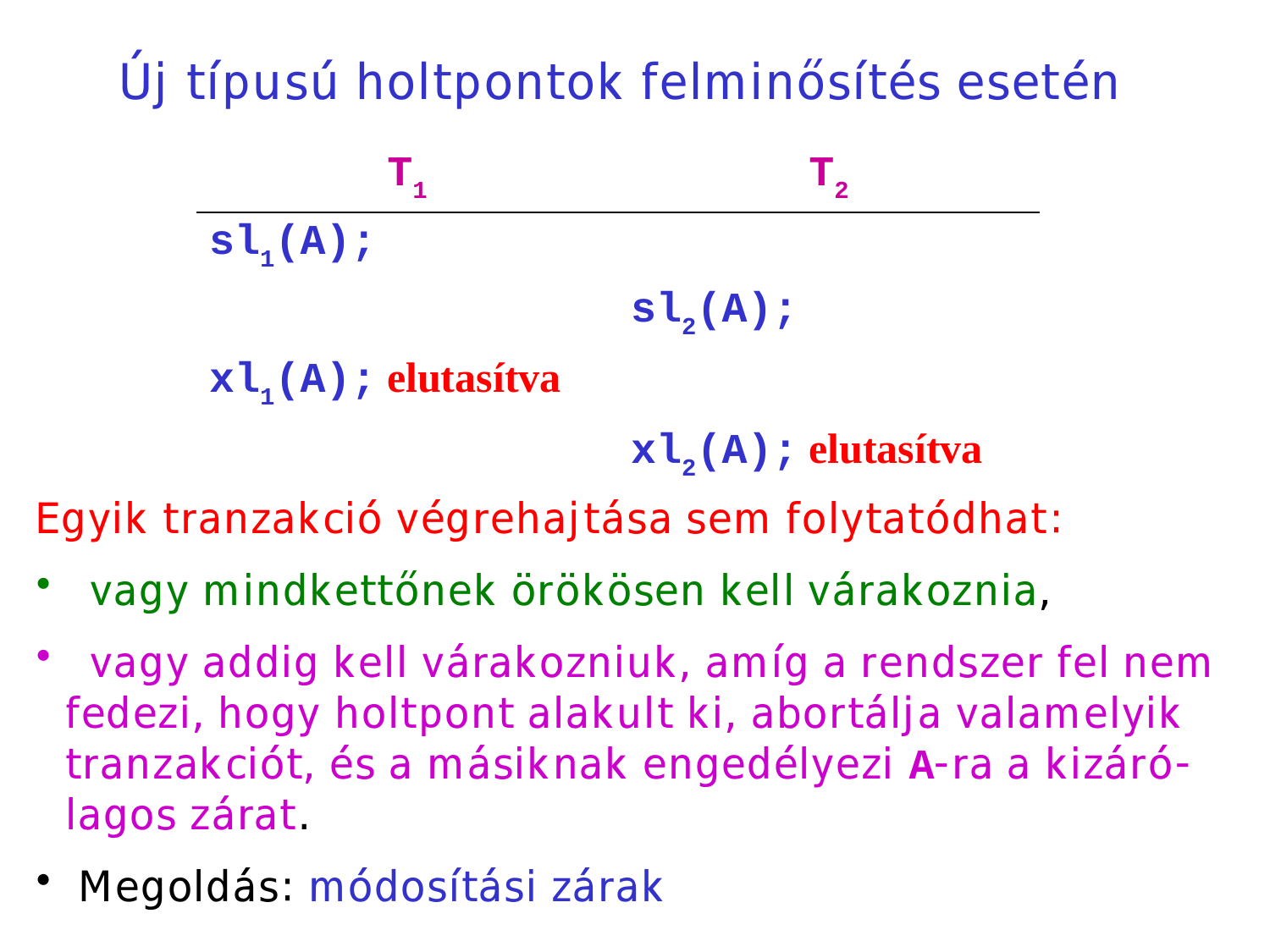

# Új típusú holtpontok felminősítés esetén
| T1 | T2 |
| --- | --- |
| sl1(A); |  |
|  | sl2(A); |
| xl1(A); elutasítva |  |
|  | xl2(A); elutasítva |
Egyik tranzakció végrehajtása sem folytatódhat:
  vagy mindkettőnek örökösen kell várakoznia,
  vagy addig kell várakozniuk, amíg a rendszer fel nem fedezi, hogy holtpont alakult ki, abortálja valamelyik tranzakciót, és a másiknak engedélyezi A-ra a kizáró-lagos zárat.
 Megoldás: módosítási zárak